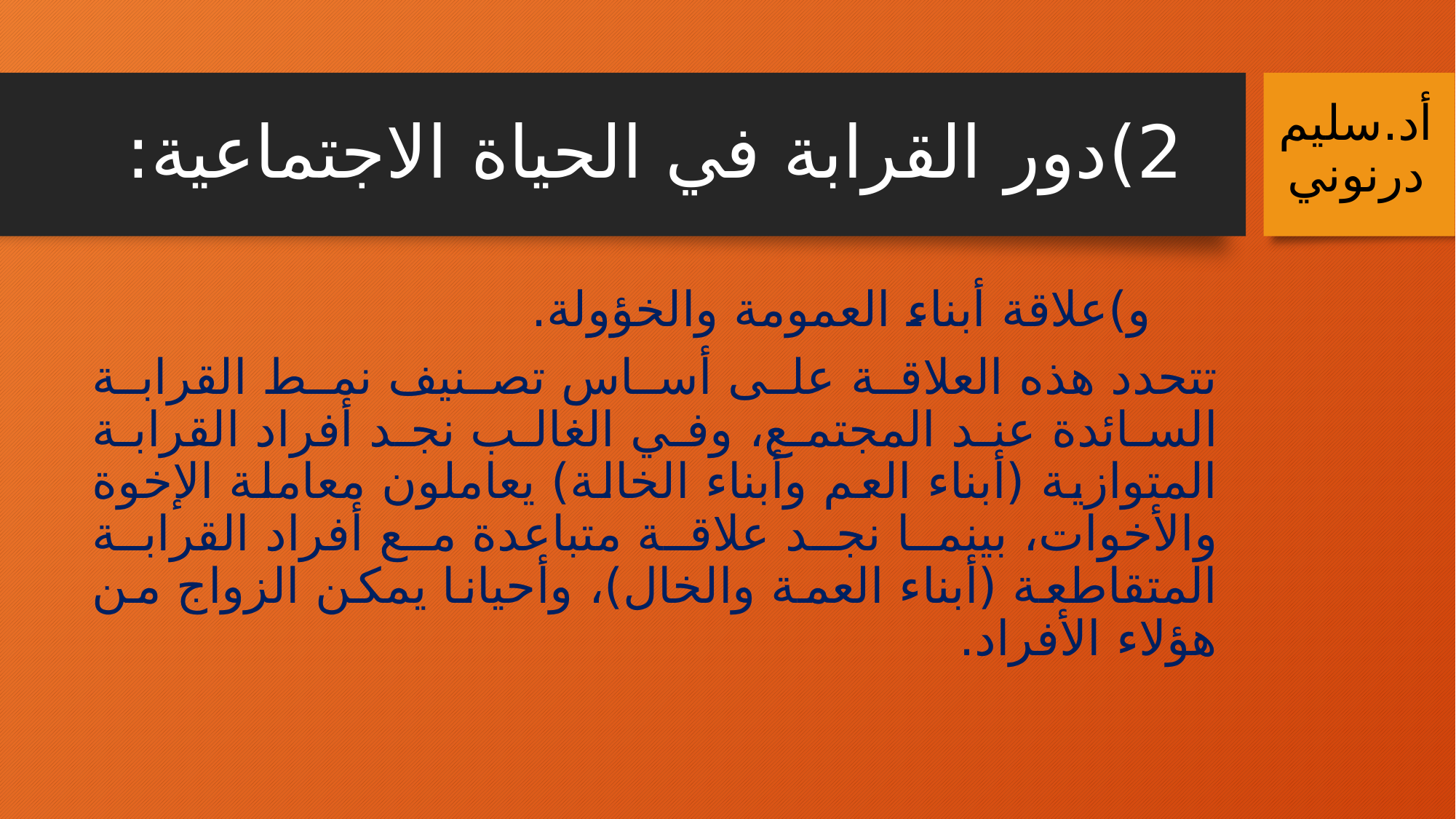

# 2)	دور القرابة في الحياة الاجتماعية:
أد.سليم درنوني
	‌و)	علاقة أبناء العمومة والخؤولة.
تتحدد هذه العلاقة على أساس تصنيف نمط القرابة السائدة عند المجتمع، وفي الغالب نجد أفراد القرابة المتوازية (أبناء العم وأبناء الخالة) يعاملون معاملة الإخوة والأخوات، بينما نجد علاقة متباعدة مع أفراد القرابة المتقاطعة (أبناء العمة والخال)، وأحيانا يمكن الزواج من هؤلاء الأفراد.